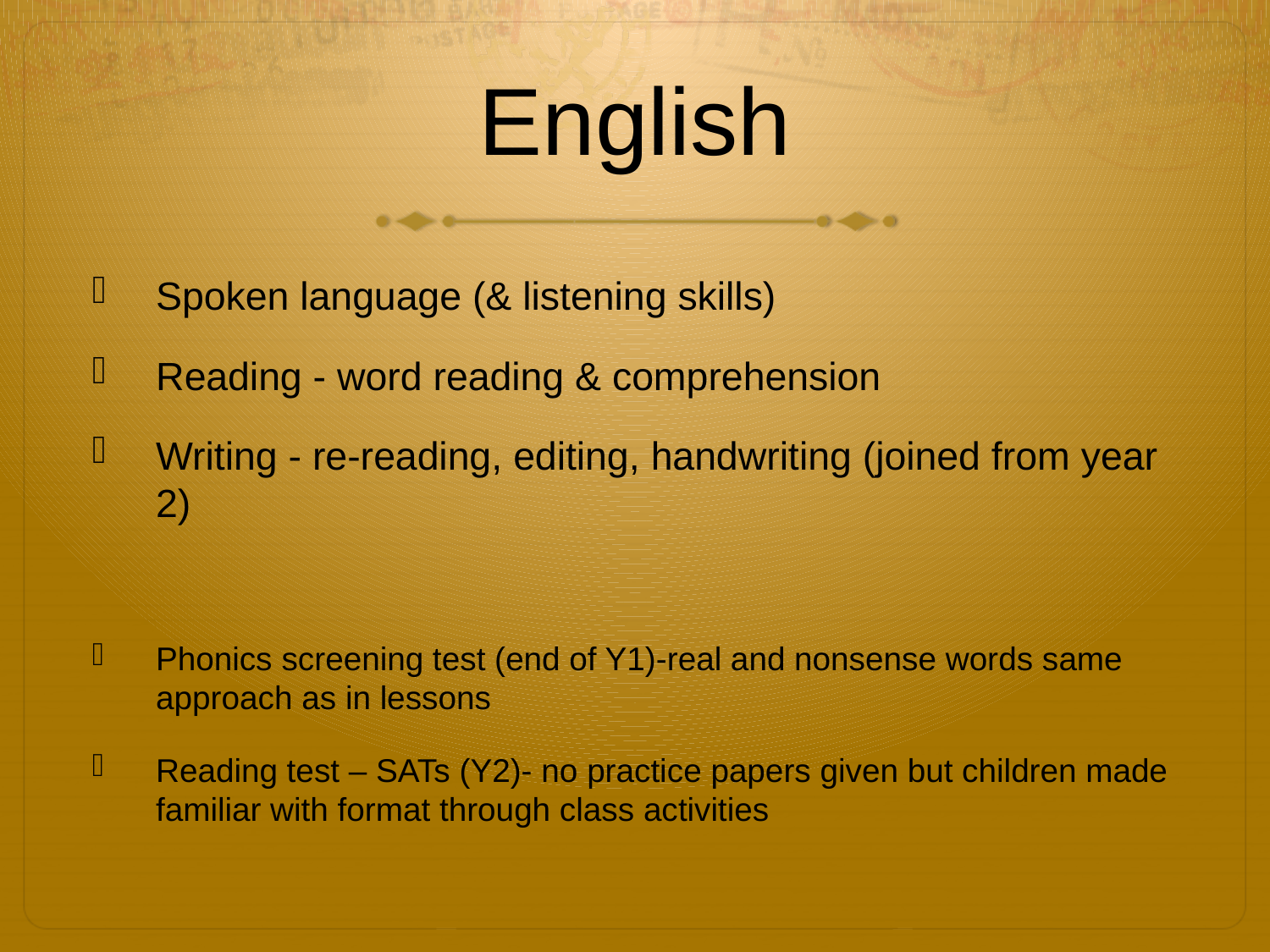

# English
Spoken language (& listening skills)
Reading - word reading & comprehension
Writing - re-reading, editing, handwriting (joined from year 2)

Phonics screening test (end of Y1)-real and nonsense words same approach as in lessons
Reading test – SATs (Y2)- no practice papers given but children made familiar with format through class activities